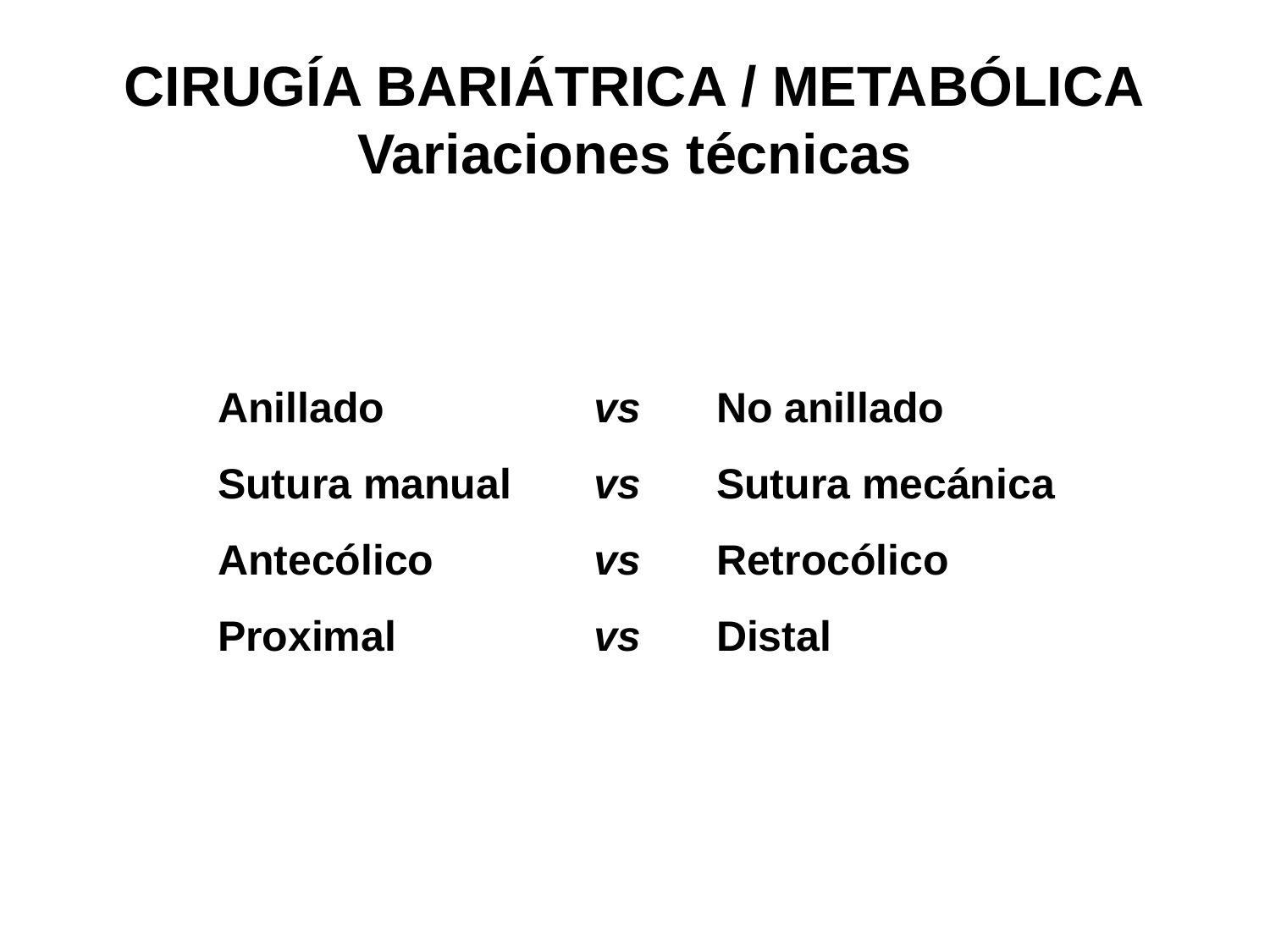

# CIRUGÍA BARIÁTRICA / METABÓLICA Variaciones técnicas
Anillado
Sutura manual
Antecólico
Proximal
vs
vs
vs
vs
No anillado
Sutura mecánica
Retrocólico
Distal